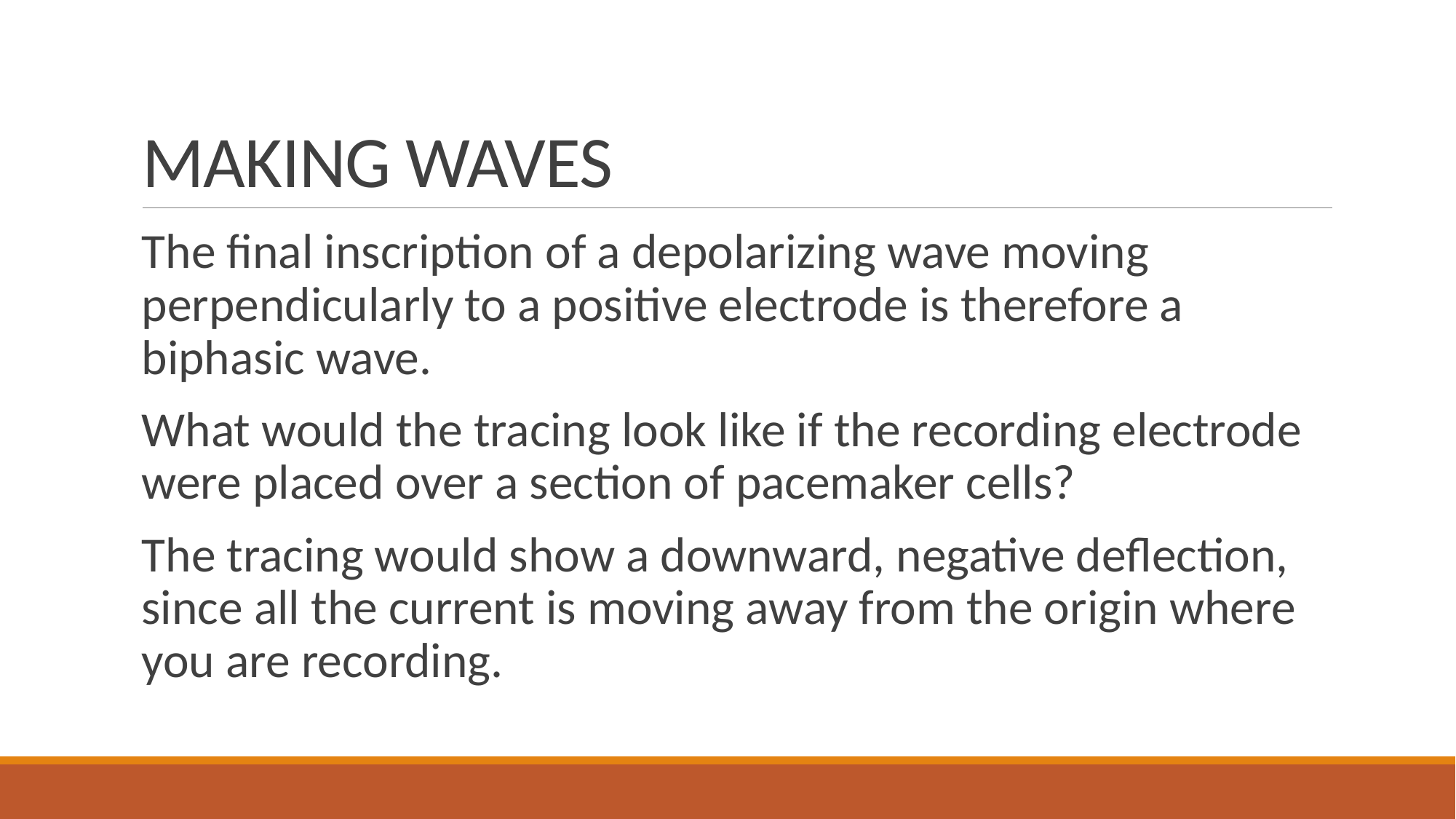

# MAKING WAVES
The final inscription of a depolarizing wave moving perpendicularly to a positive electrode is therefore a biphasic wave.
What would the tracing look like if the recording electrode were placed over a section of pacemaker cells?
The tracing would show a downward, negative deflection, since all the current is moving away from the origin where you are recording.